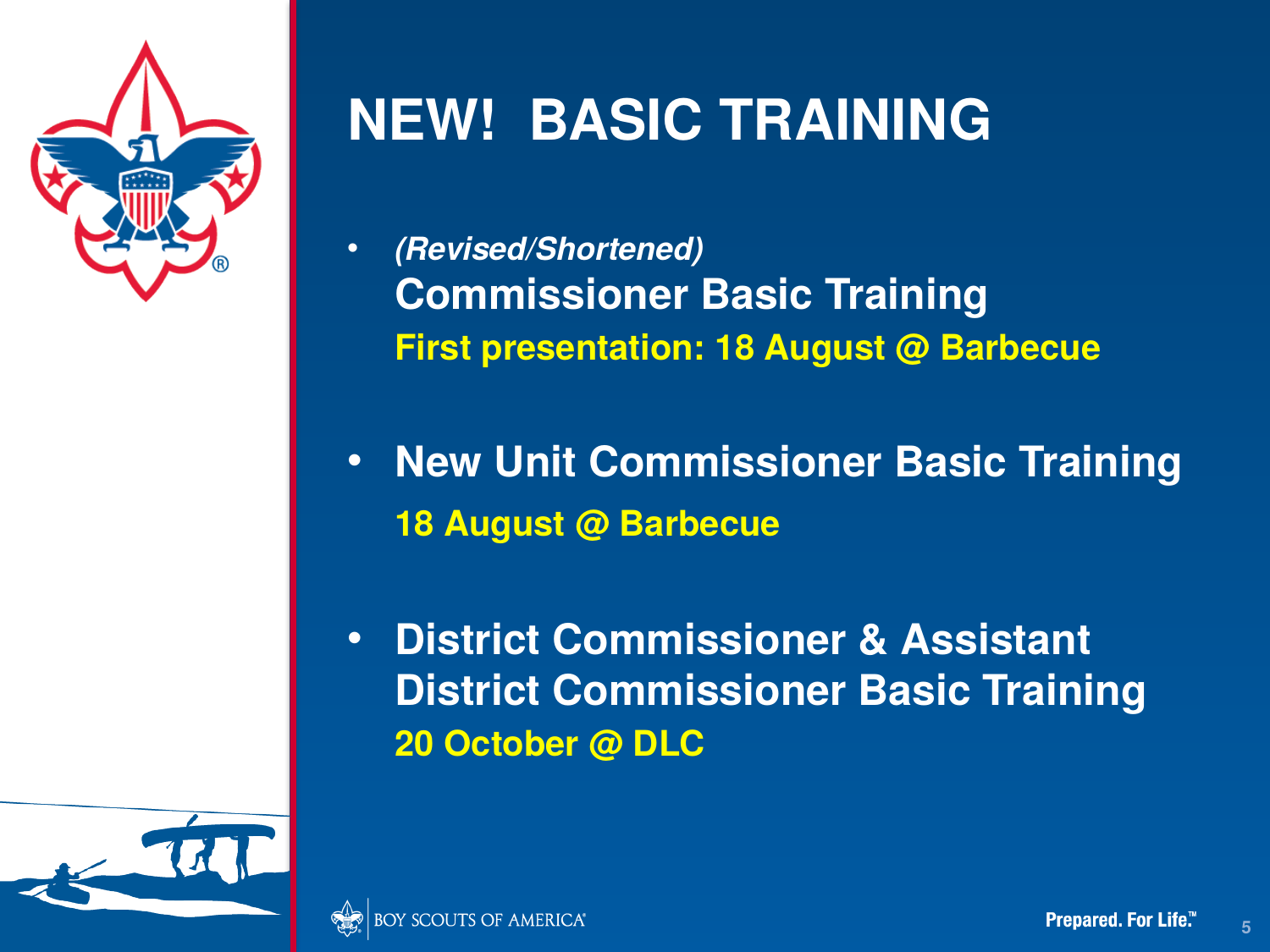

# NEW!  BASIC TRAINING
(Revised/Shortened)
Commissioner Basic Training
	First presentation: 18 August @ Barbecue

New Unit Commissioner Basic Training
	18 August @ Barbecue

District Commissioner & Assistant District Commissioner Basic Training
	20 October @ DLC
5